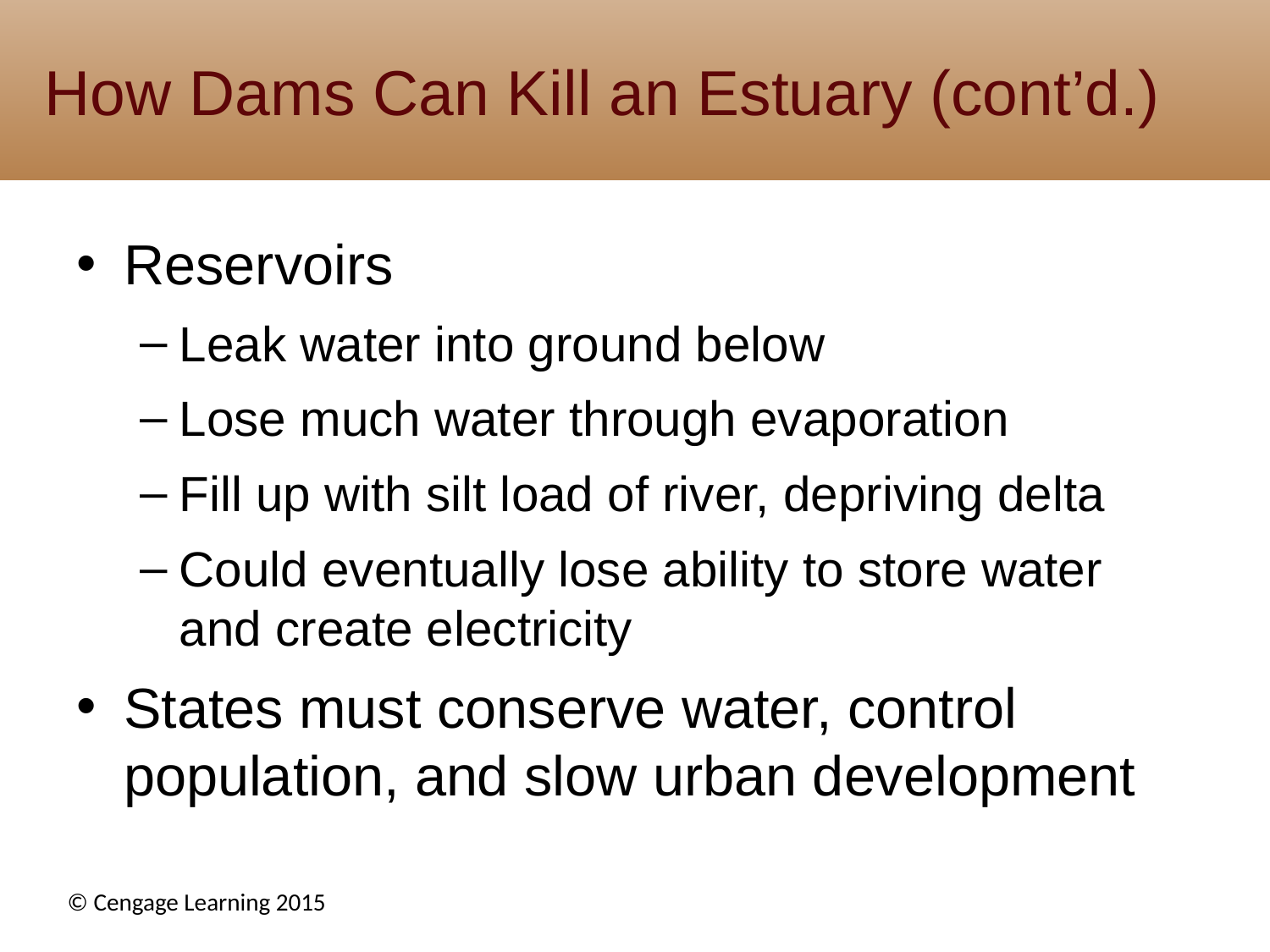

# How Dams Can Kill an Estuary (cont’d.)
Reservoirs
Leak water into ground below
Lose much water through evaporation
Fill up with silt load of river, depriving delta
Could eventually lose ability to store water and create electricity
States must conserve water, control population, and slow urban development